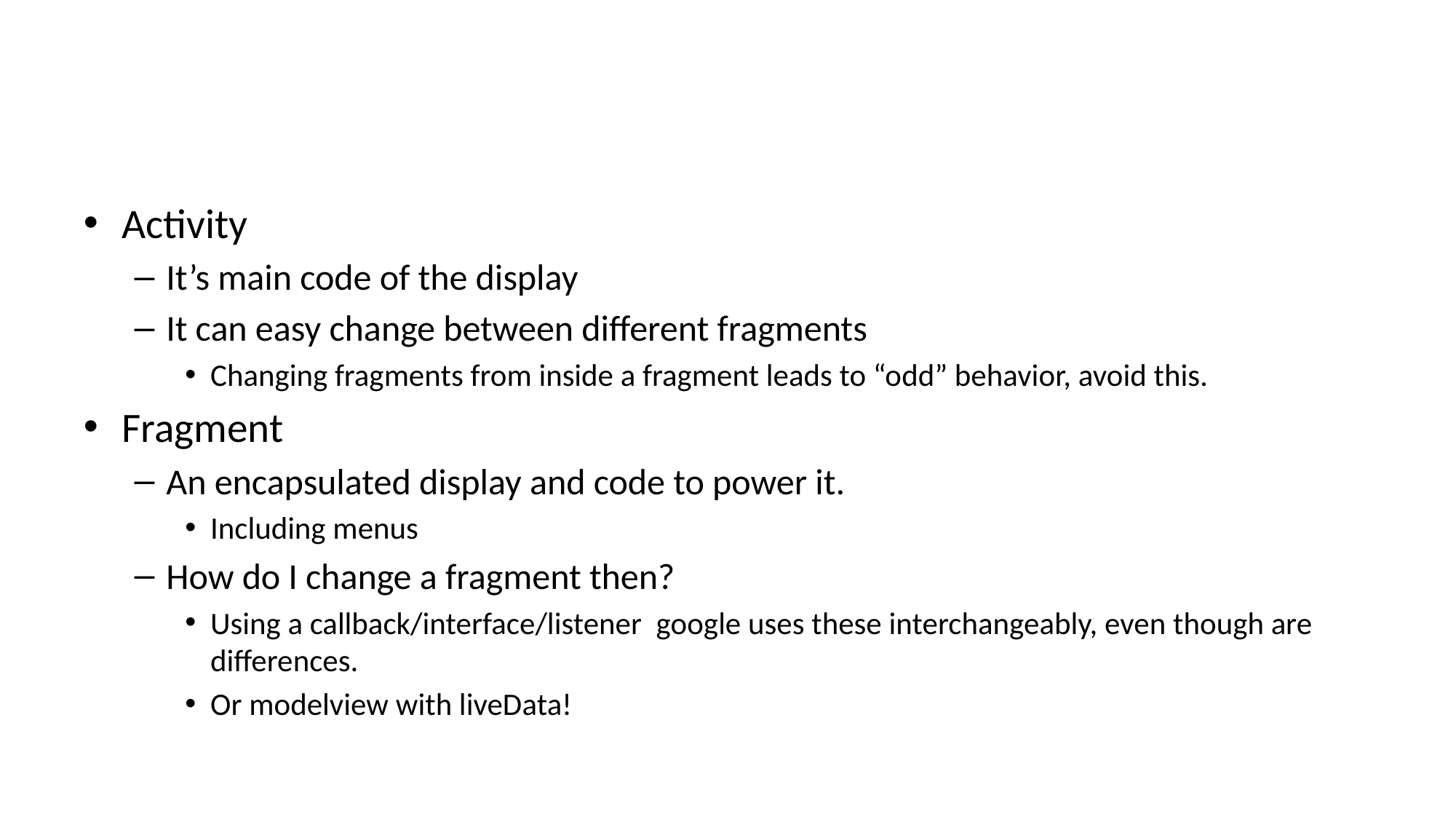

#
Activity
It’s main code of the display
It can easy change between different fragments
Changing fragments from inside a fragment leads to “odd” behavior, avoid this.
Fragment
An encapsulated display and code to power it.
Including menus
How do I change a fragment then?
Using a callback/interface/listener  google uses these interchangeably, even though are differences.
Or modelview with liveData!